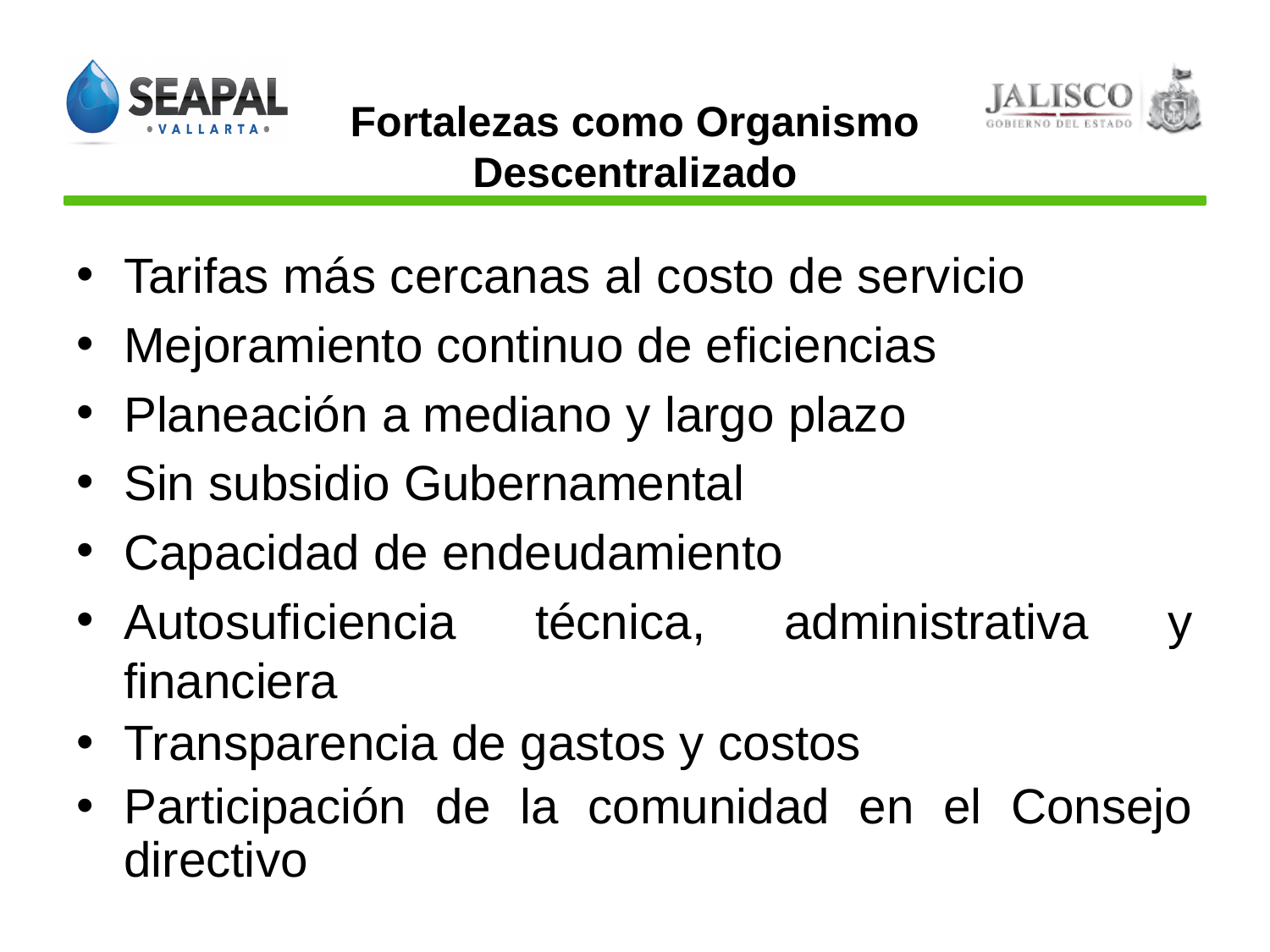

# Fortalezas como Organismo Descentralizado
Tarifas más cercanas al costo de servicio
Mejoramiento continuo de eficiencias
Planeación a mediano y largo plazo
Sin subsidio Gubernamental
Capacidad de endeudamiento
Autosuficiencia técnica, administrativa y financiera
Transparencia de gastos y costos
Participación de la comunidad en el Consejo directivo